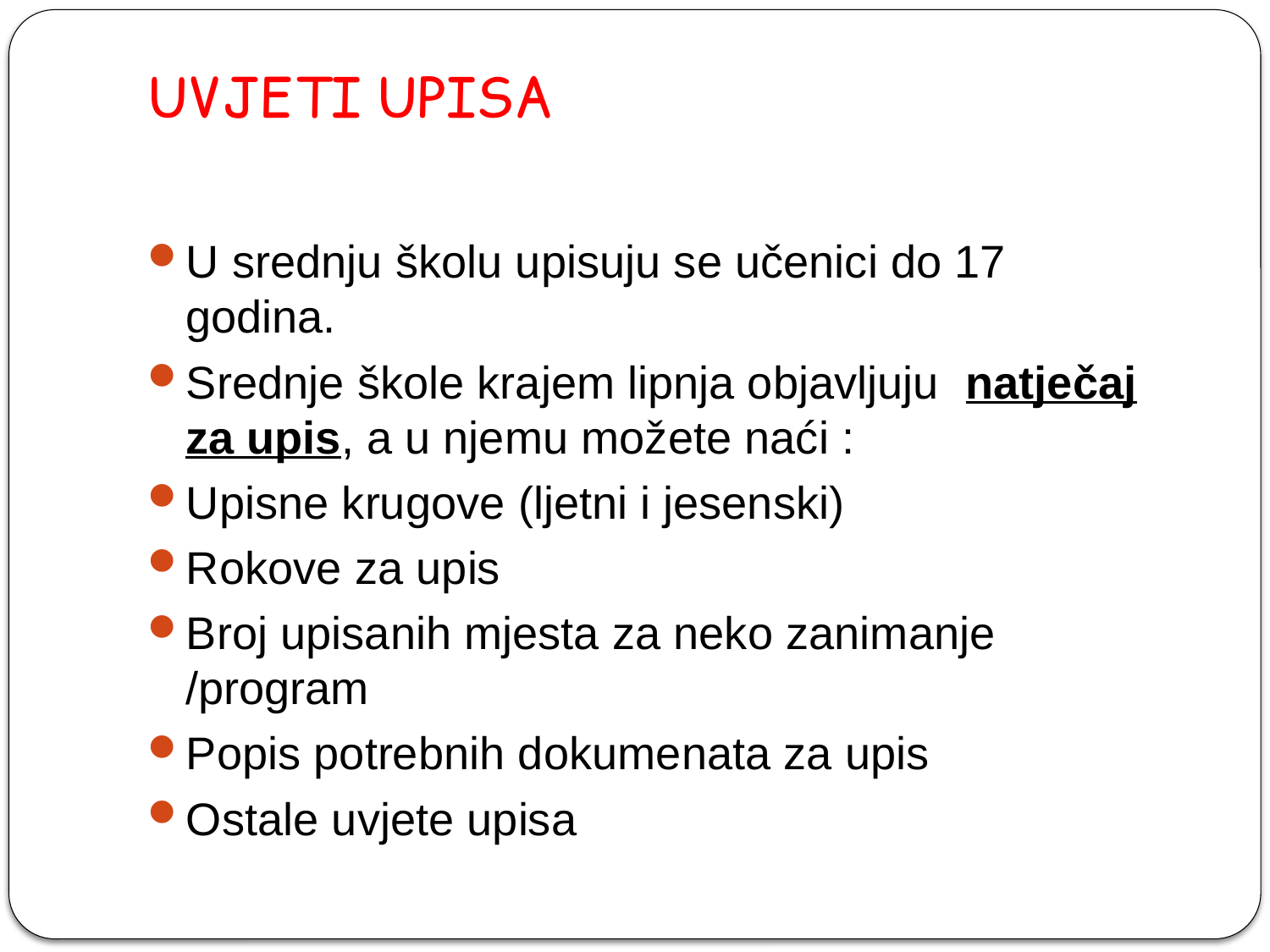

# UVJETI UPISA
U srednju školu upisuju se učenici do 17 godina.
Srednje škole krajem lipnja objavljuju  natječaj za upis, a u njemu možete naći :
Upisne krugove (ljetni i jesenski)
Rokove za upis
Broj upisanih mjesta za neko zanimanje /program
Popis potrebnih dokumenata za upis
Ostale uvjete upisa